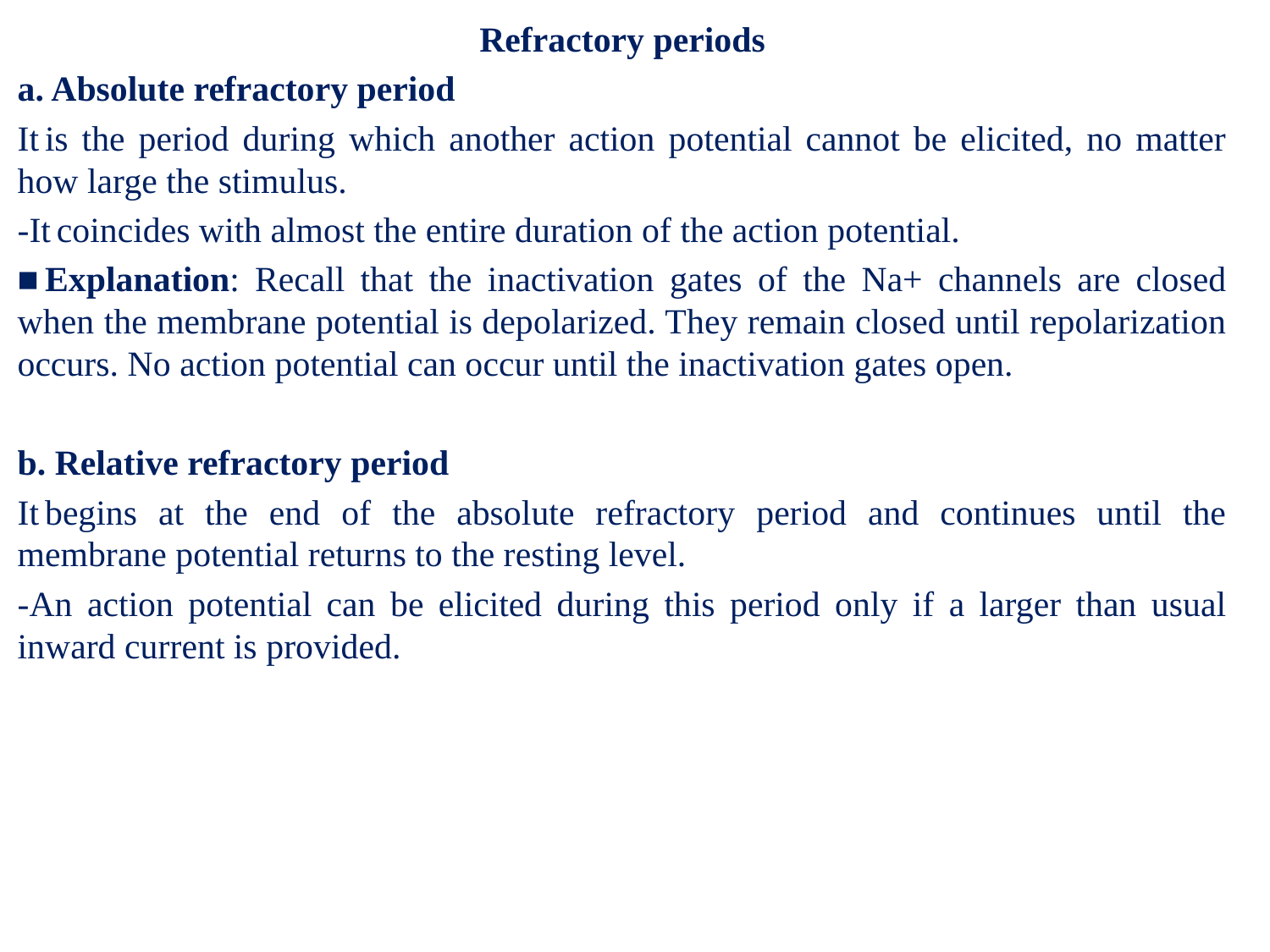

Refractory periods
a. Absolute refractory period
It  is the period during which another action potential cannot be elicited, no matter how large the stimulus.
-It  coincides with almost the entire duration of the action potential.
■  Explanation: Recall that the inactivation gates of the Na+ channels are closed when the membrane potential is depolarized. They remain closed until repolarization occurs. No action potential can occur until the inactivation gates open.

b. Relative refractory period
It  begins at the end of the absolute refractory period and continues until the membrane potential returns to the resting level.
-An action potential can be elicited during this period only if a larger than usual inward current is provided.